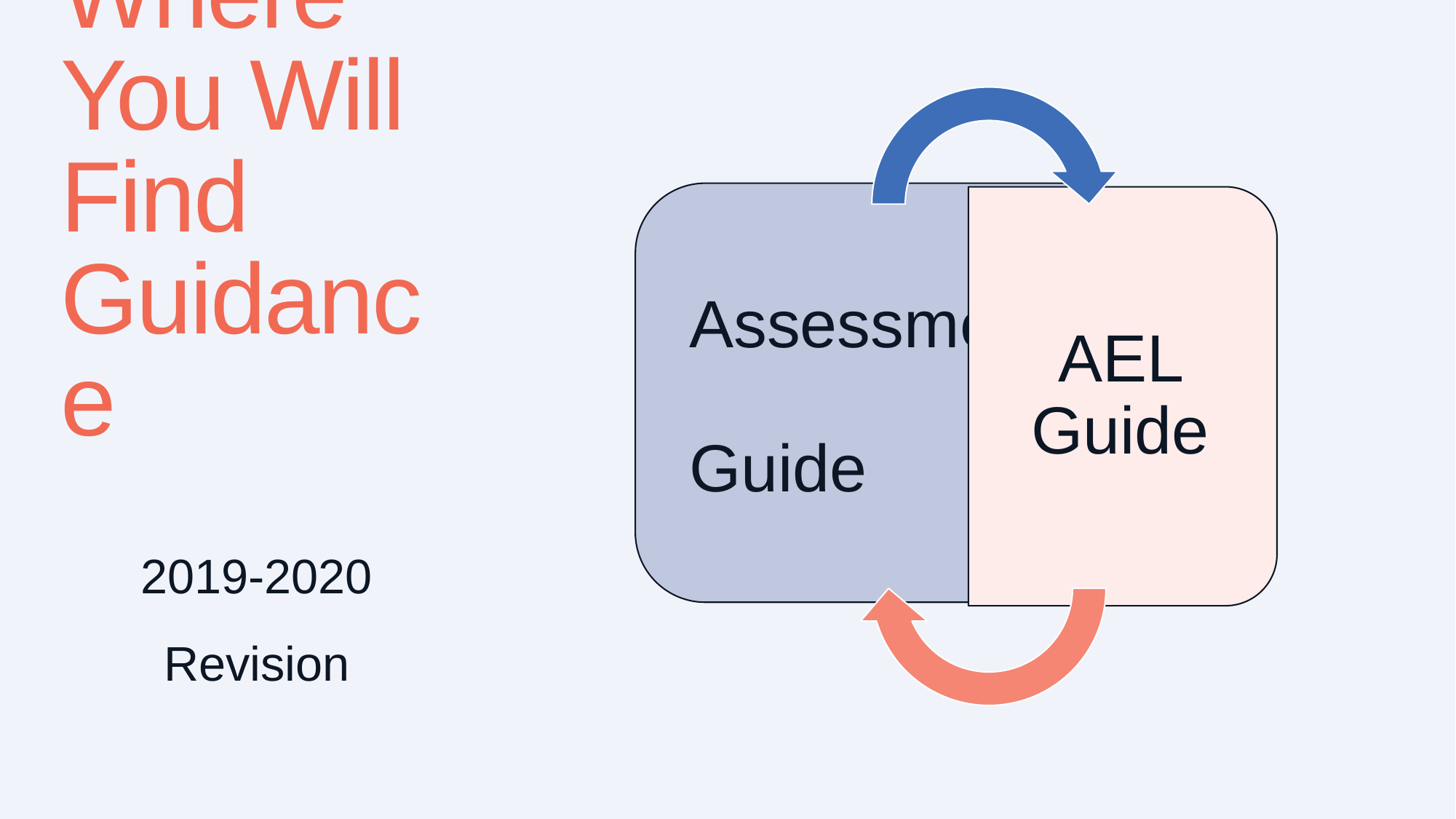

Assessment
Guide
AEL Guide
# Where You Will Find Guidance
2019-2020 Revision